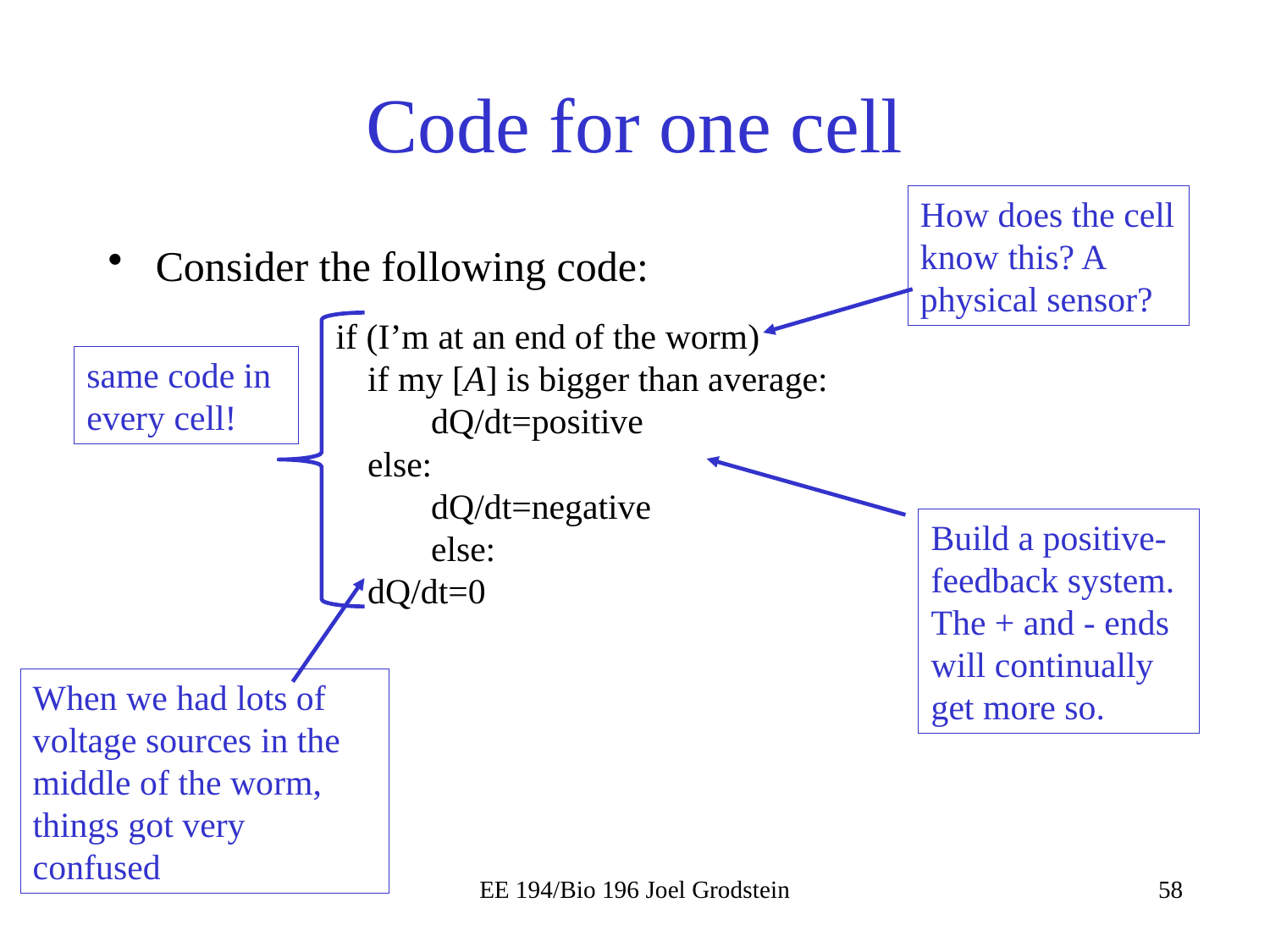

# Code for one cell
How does the cell know this? A physical sensor?
Consider the following code:

if (I’m at an end of the worm)
if my [A] is bigger than average:
dQ/dt=positive
else:
dQ/dt=negative
else:
dQ/dt=0

same code in every cell!
Build a positive-feedback system. The + and - ends will continually get more so.
When we had lots of voltage sources in the middle of the worm, things got very confused
EE 194/Bio 196 Joel Grodstein